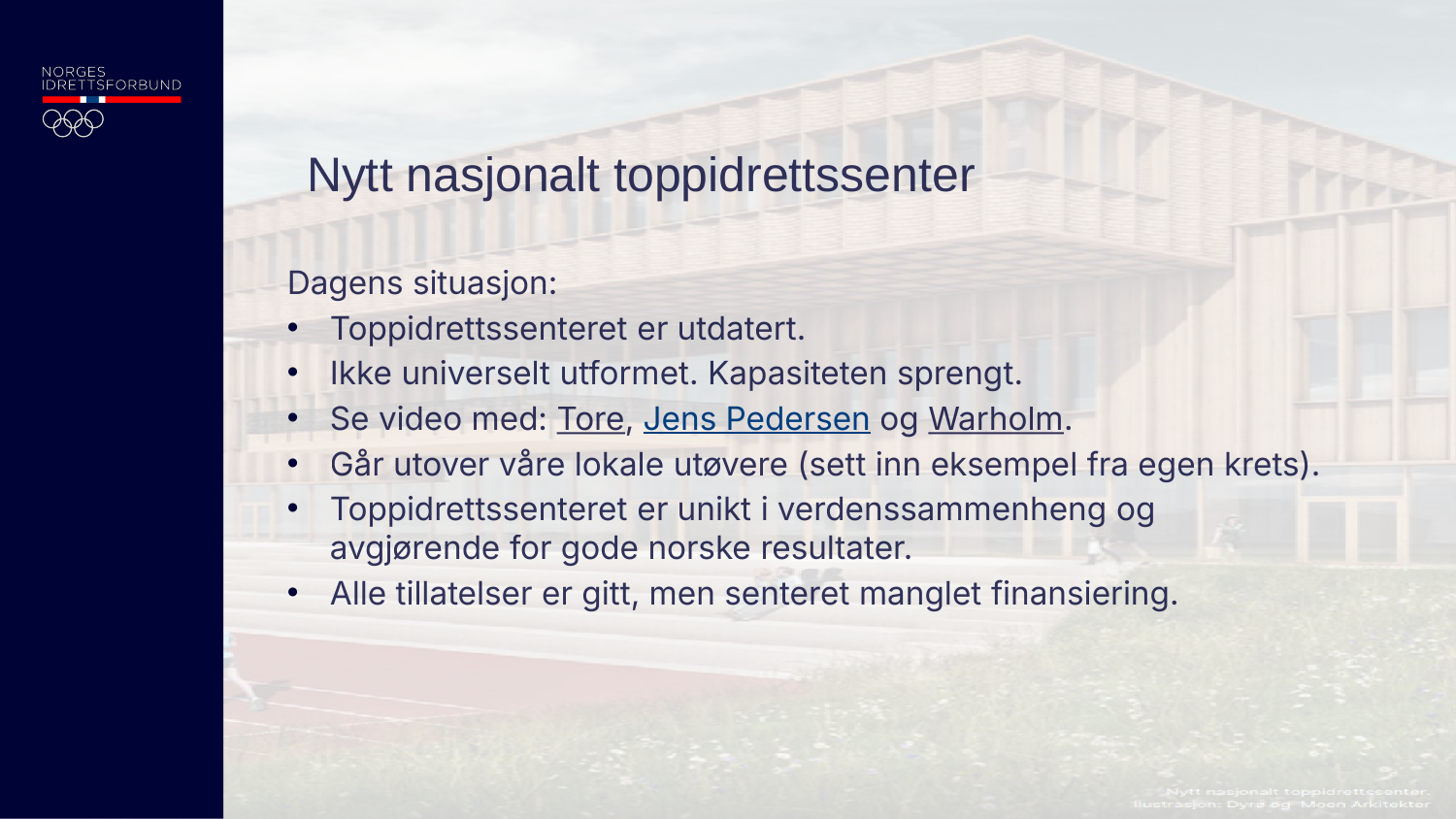

# Nytt nasjonalt toppidrettssenter
Dagens situasjon:
Toppidrettssenteret er utdatert.
Ikke universelt utformet. Kapasiteten sprengt.
Se video med: Tore, Jens Pedersen og Warholm.
Går utover våre lokale utøvere (sett inn eksempel fra egen krets).
Toppidrettssenteret er unikt i verdenssammenheng og avgjørende for gode norske resultater.
Alle tillatelser er gitt, men senteret manglet finansiering.